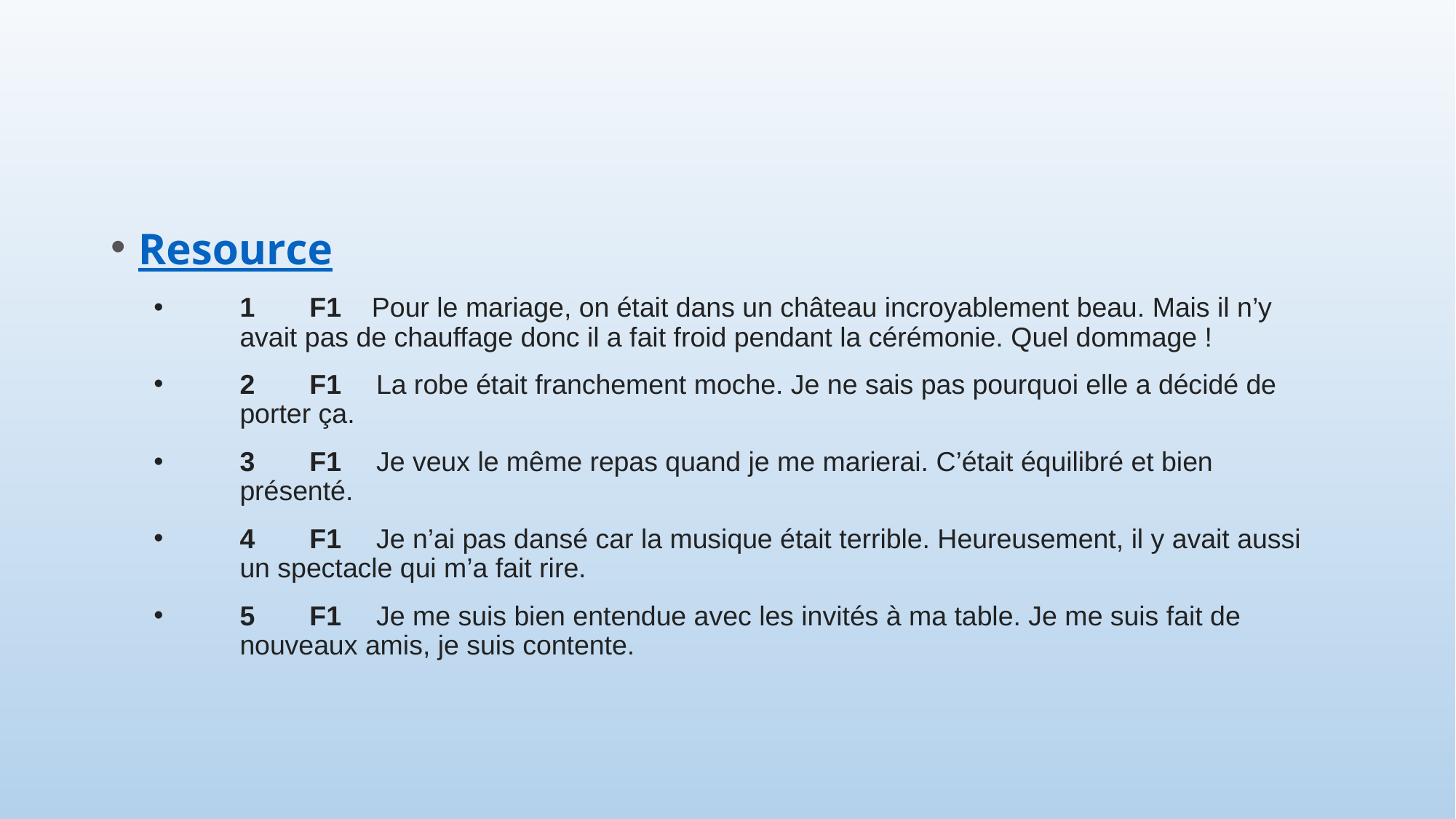

Resource
1  F1    Pour le mariage, on était dans un château incroyablement beau. Mais il n’y
avait pas de chauffage donc il a fait froid pendant la cérémonie. Quel dommage !
2  F1  La robe était franchement moche. Je ne sais pas pourquoi elle a décidé de porter ça.
3  F1  Je veux le même repas quand je me marierai. C’était équilibré et bien présenté.
4  F1  Je n’ai pas dansé car la musique était terrible. Heureusement, il y avait aussi un spectacle qui m’a fait rire.
5  F1  Je me suis bien entendue avec les invités à ma table. Je me suis fait de nouveaux amis, je suis contente.